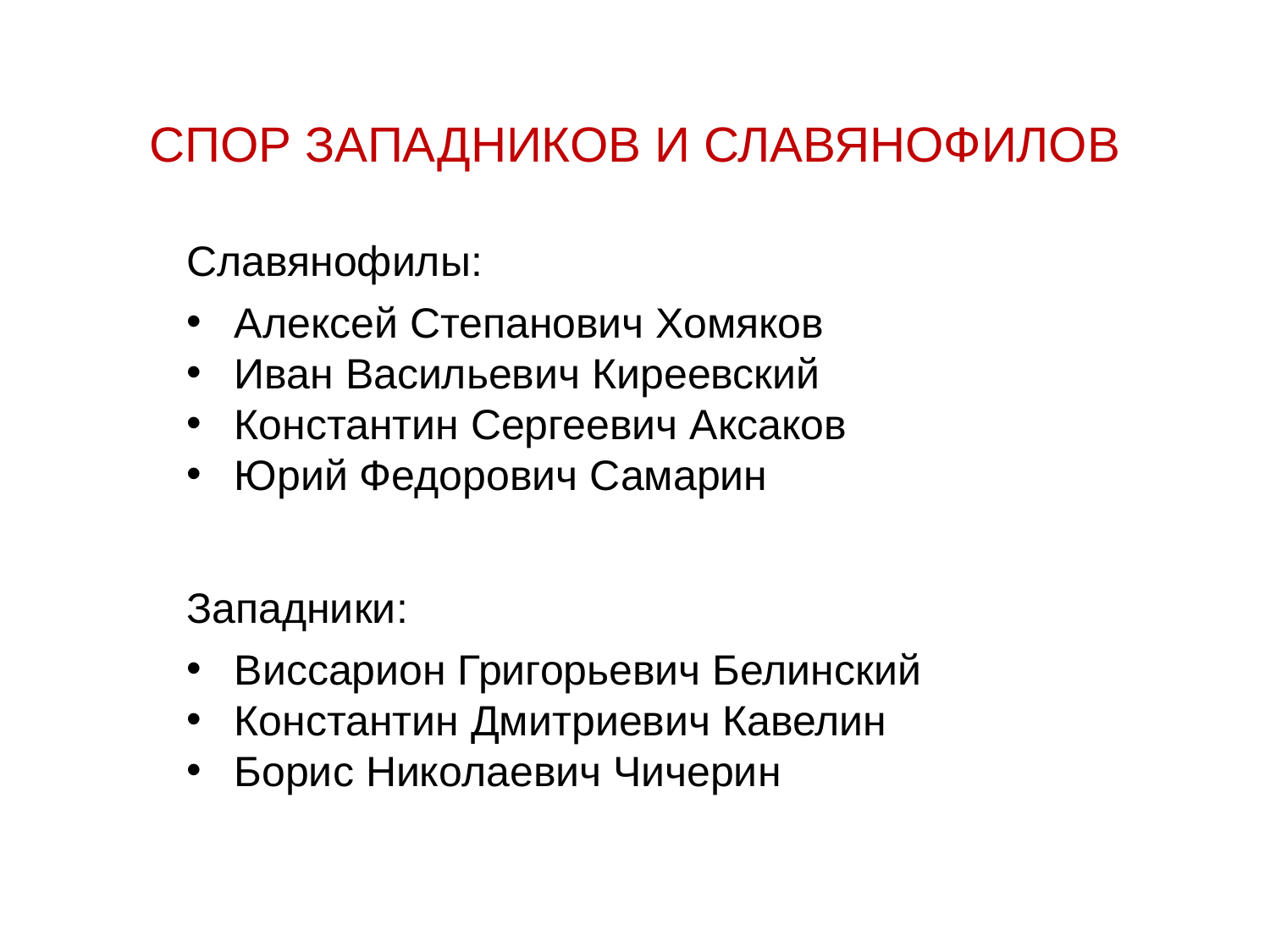

СПОР ЗАПАДНИКОВ И СЛАВЯНОФИЛОВ

Славянофилы:
Алексей Степанович Хомяков
Иван Васильевич Киреевский
Константин Сергеевич Аксаков
Юрий Федорович Самарин

Западники:
Виссарион Григорьевич Белинский
Константин Дмитриевич Кавелин
Борис Николаевич Чичерин
15